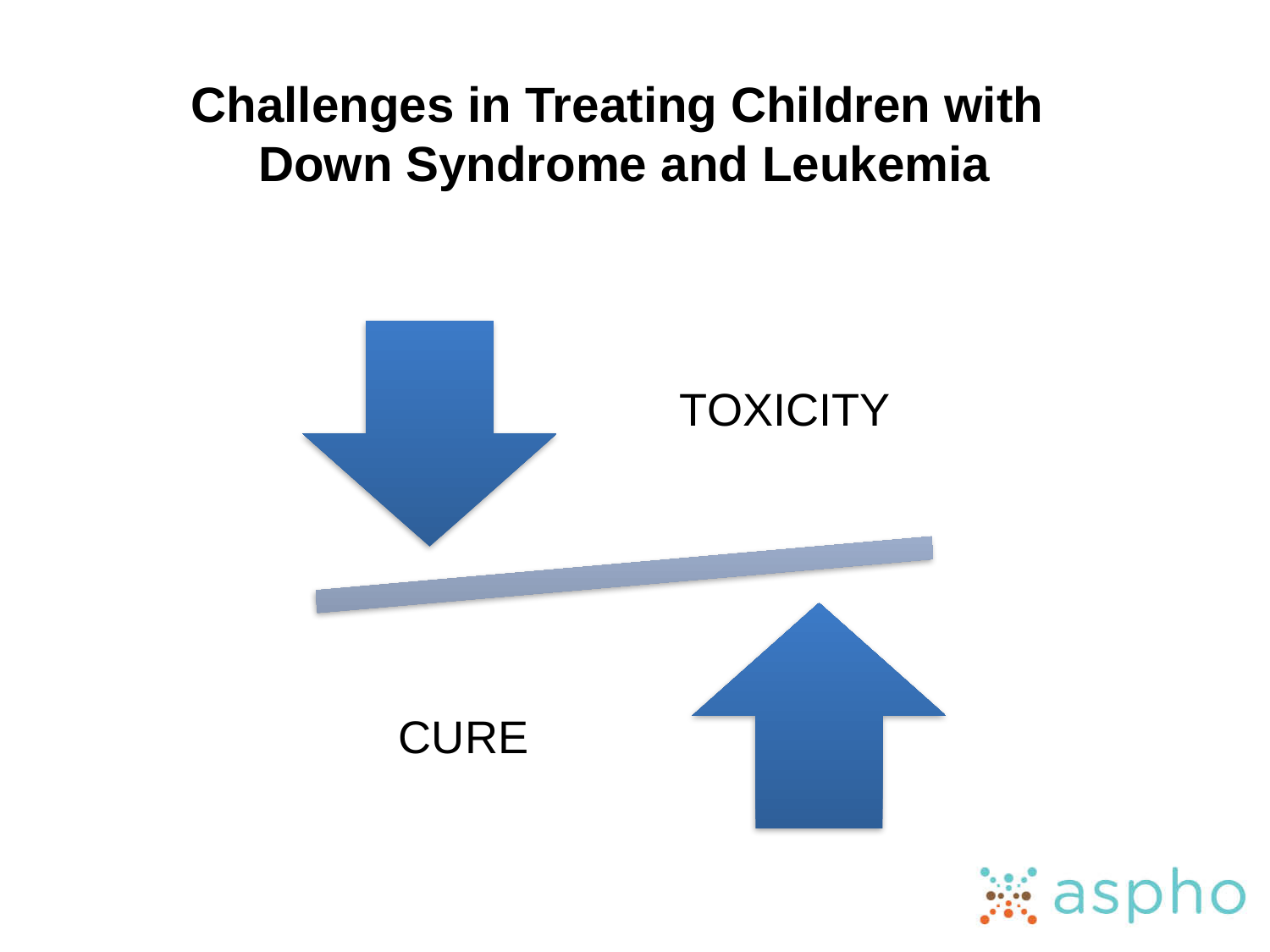

# Challenges in Treating Children with Down Syndrome and Leukemia
TOXICITY
CURE